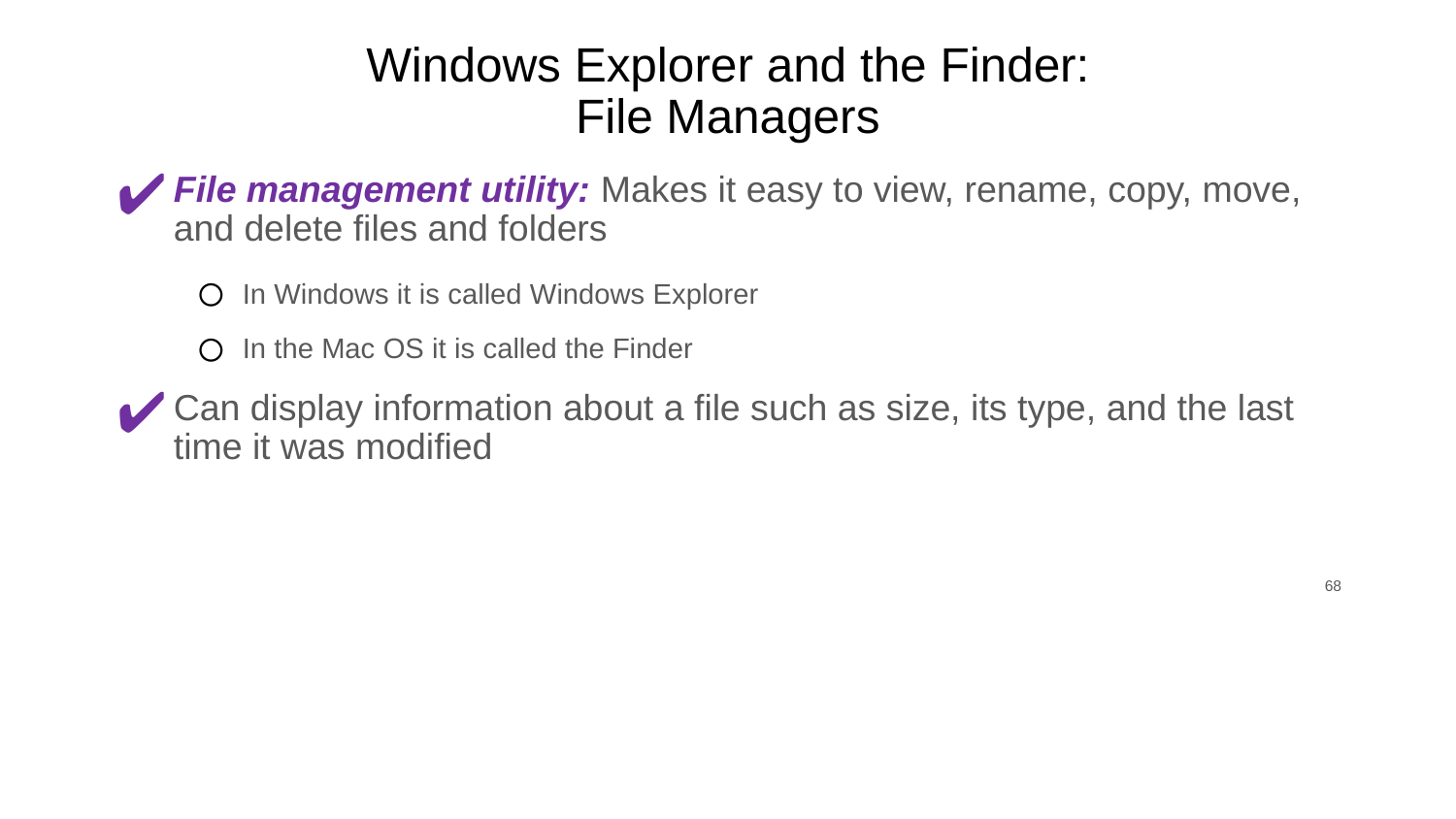

# Windows Explorer and the Finder: File Managers
File management utility: Makes it easy to view, rename, copy, move, and delete files and folders
In Windows it is called Windows Explorer
In the Mac OS it is called the Finder
Can display information about a file such as size, its type, and the last time it was modified

68